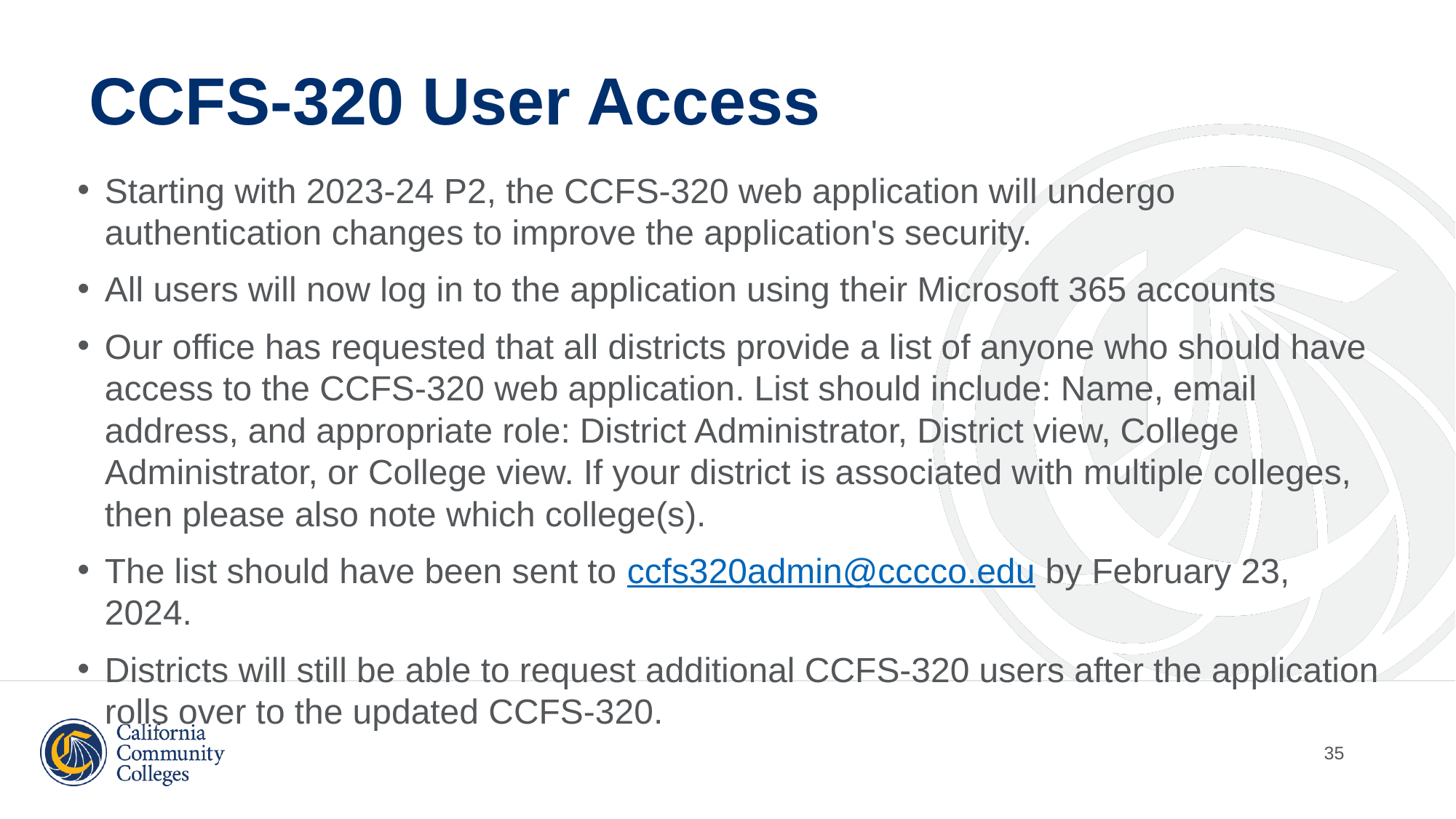

# CCFS-320 User Access
Starting with 2023-24 P2, the CCFS-320 web application will undergo authentication changes to improve the application's security.
All users will now log in to the application using their Microsoft 365 accounts
Our office has requested that all districts provide a list of anyone who should have access to the CCFS-320 web application. List should include: Name, email address, and appropriate role: District Administrator, District view, College Administrator, or College view. If your district is associated with multiple colleges, then please also note which college(s).
The list should have been sent to ccfs320admin@cccco.edu by February 23, 2024.
Districts will still be able to request additional CCFS-320 users after the application rolls over to the updated CCFS-320.

35